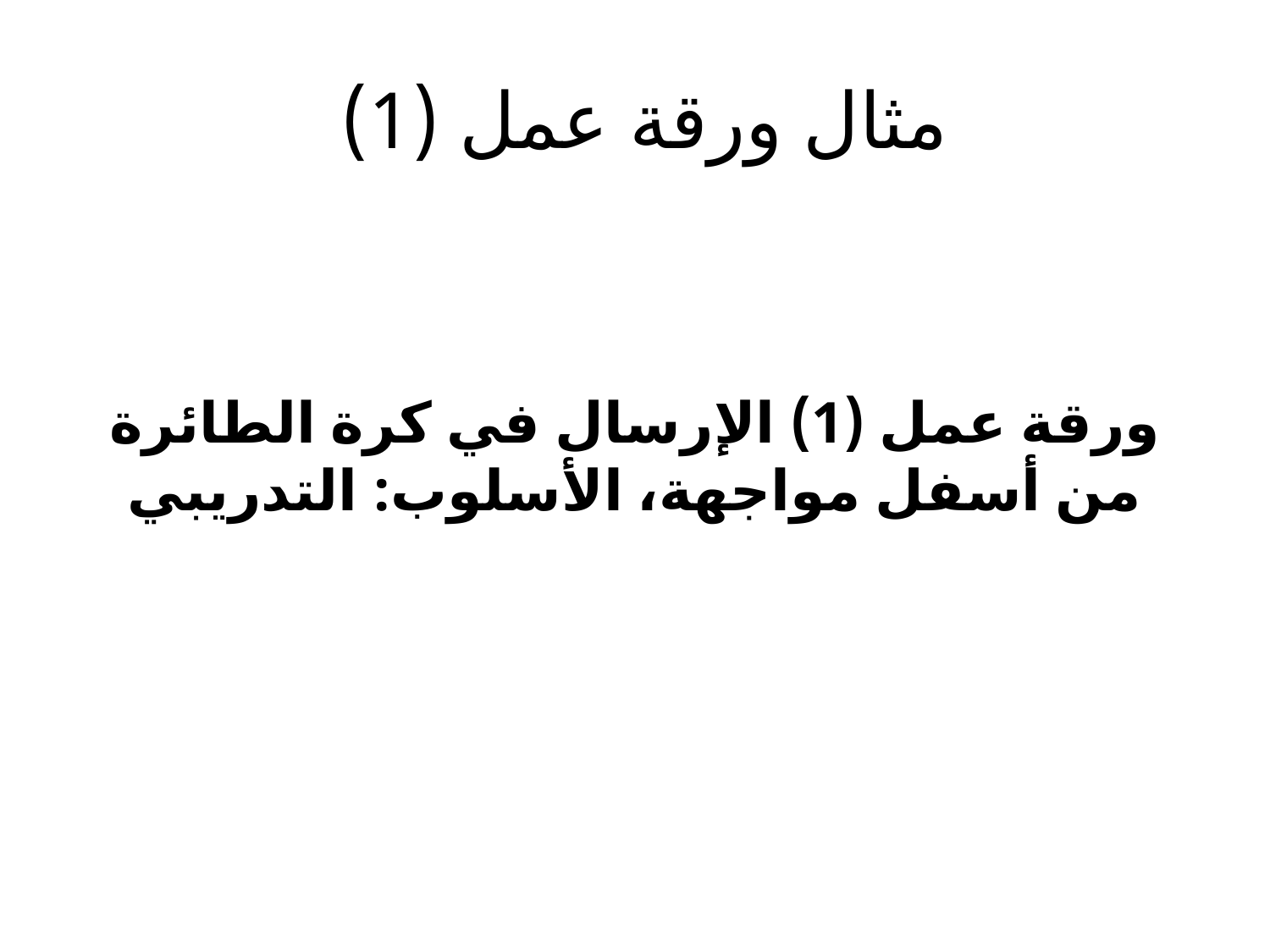

# مثال ورقة عمل (1)

ورقة عمل (1) الإرسال في كرة الطائرة من أسفل مواجهة، الأسلوب: التدريبي